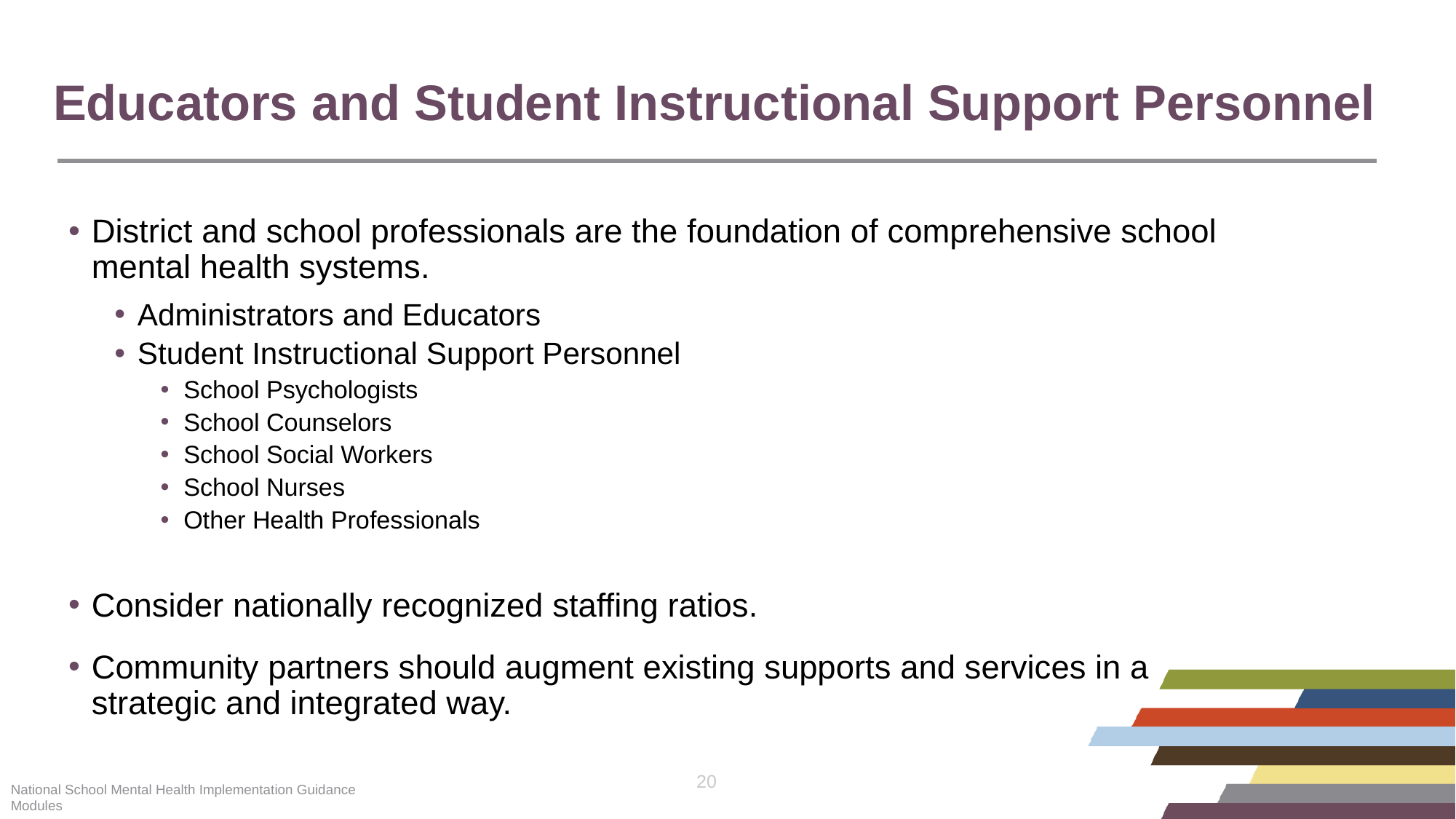

# Educators and Student Instructional Support Personnel
District and school professionals are the foundation of comprehensive school mental health systems.
Administrators and Educators
Student Instructional Support Personnel
School Psychologists
School Counselors
School Social Workers
School Nurses
Other Health Professionals

Consider nationally recognized staffing ratios.
Community partners should augment existing supports and services in a strategic and integrated way.
20
National School Mental Health Implementation Guidance Modules